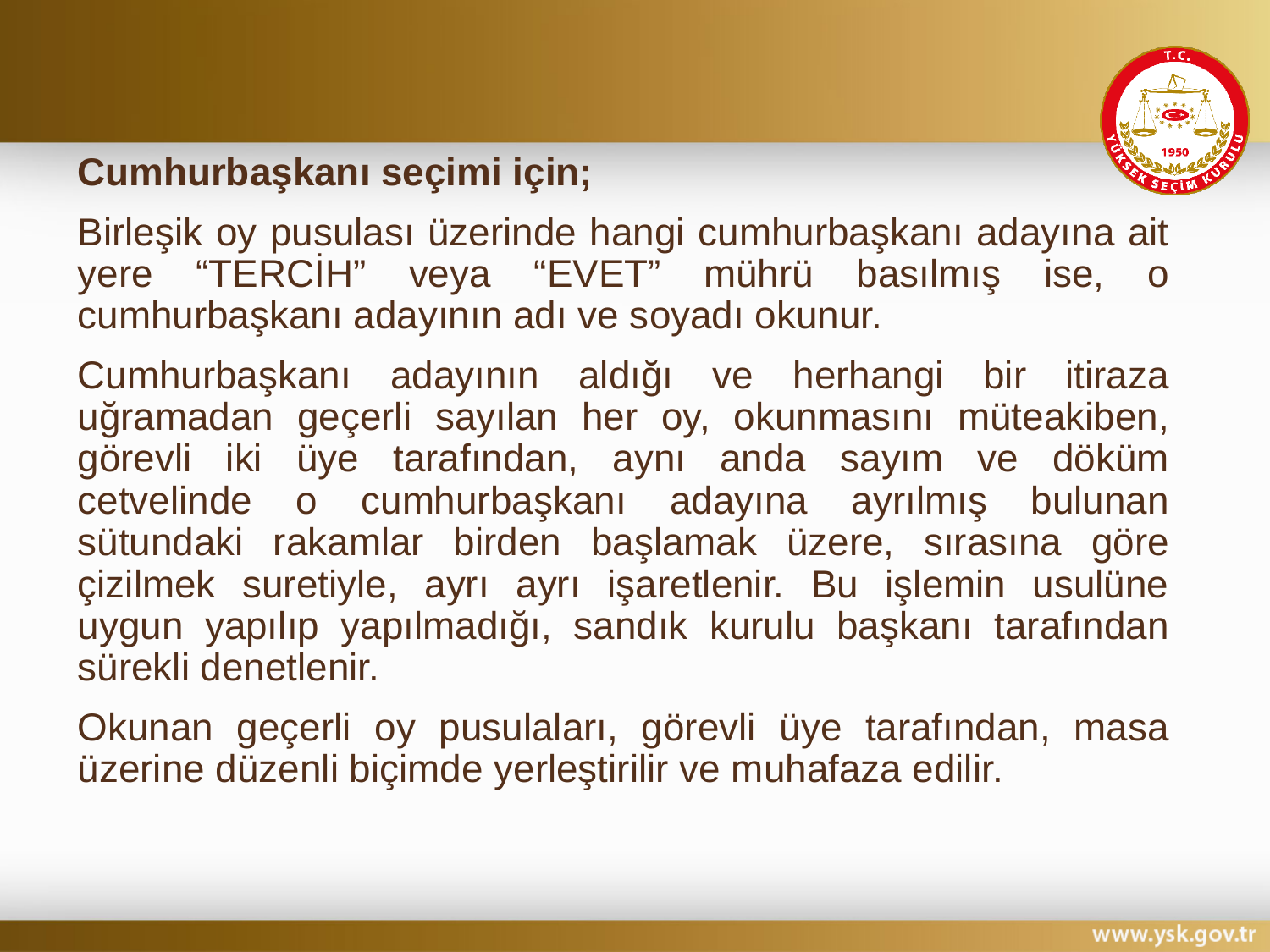

#
Cumhurbaşkanı seçimi için;
Birleşik oy pusulası üzerinde hangi cumhurbaşkanı adayına ait yere “TERCİH” veya “EVET” mührü basılmış ise, o cumhurbaşkanı adayının adı ve soyadı okunur.
Cumhurbaşkanı adayının aldığı ve herhangi bir itiraza uğramadan geçerli sayılan her oy, okunmasını müteakiben, görevli iki üye tarafından, aynı anda sayım ve döküm cetvelinde o cumhurbaşkanı adayına ayrılmış bulunan sütundaki rakamlar birden başlamak üzere, sırasına göre çizilmek suretiyle, ayrı ayrı işaretlenir. Bu işlemin usulüne uygun yapılıp yapılmadığı, sandık kurulu başkanı tarafından sürekli denetlenir.
Okunan geçerli oy pusulaları, görevli üye tarafından, masa üzerine düzenli biçimde yerleştirilir ve muhafaza edilir.